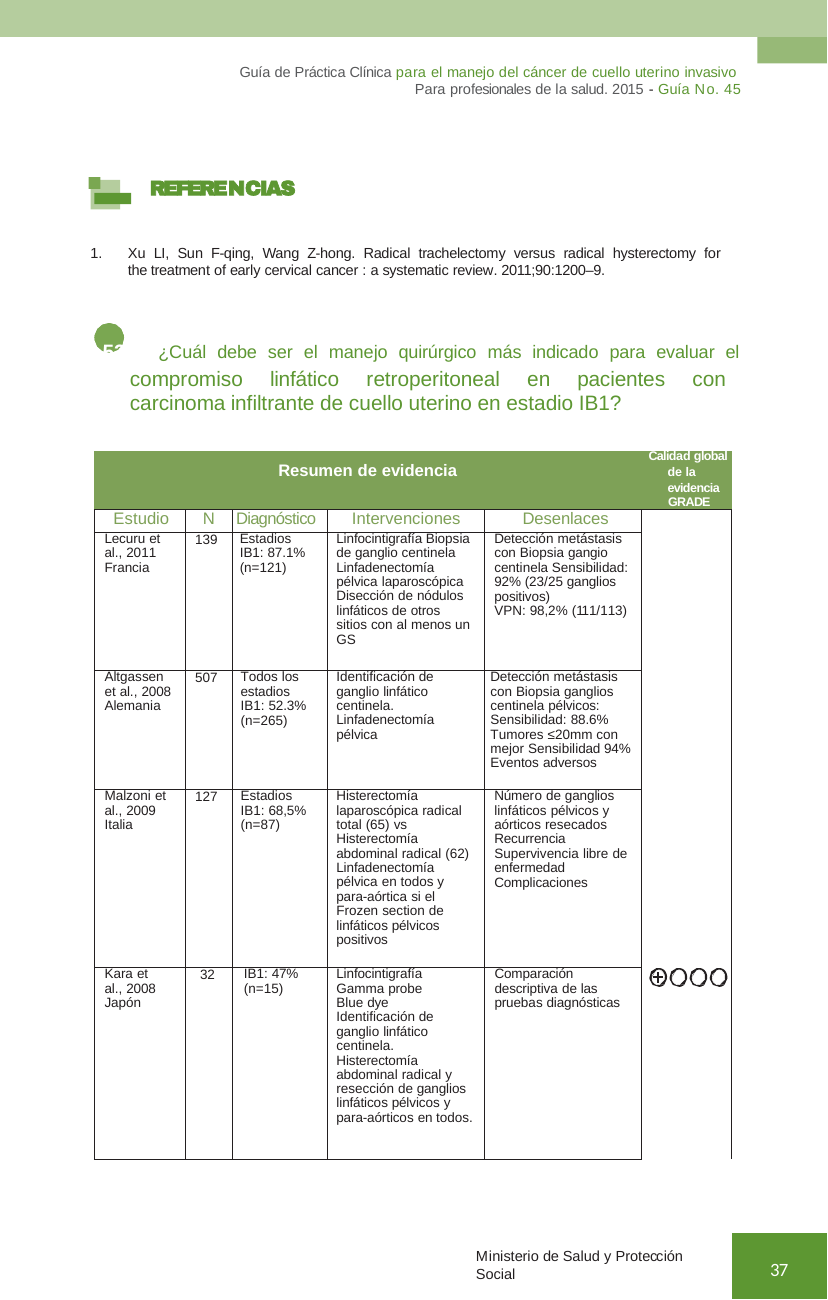

Guía de Práctica Clínica para el manejo del cáncer de cuello uterino invasivo
Para profesionales de la salud. 2015 - Guía No. 45
REFERENCIAS

1.	Xu  LI,  Sun  F-qing,  Wang  Z-hong.  Radical  trachelectomy  versus  radical  hysterectomy  for  the treatment of early cervical cancer : a systematic review. 2011;90:1200–9.

53   ¿Cuál debe ser el manejo quirúrgico más indicado para evaluar el compromiso  linfático  retroperitoneal  en  pacientes  con  carcinoma infiltrante de cuello uterino en estadio IB1?

| Calidad global Resumen de evidencia de la evidencia GRADE |  |  |  |  |  |
| --- | --- | --- | --- | --- | --- |
| Estudio | N | Diagnóstico | Intervenciones | Desenlaces |  |
| Lecuru et al., 2011 Francia | 139 | Estadios IB1: 87.1% (n=121) | Linfocintigrafía Biopsia de ganglio centinela Linfadenectomía pélvica laparoscópica Disección de nódulos linfáticos de otros sitios con al menos un GS | Detección metástasis con Biopsia gangio centinela Sensibilidad: 92% (23/25 ganglios positivos) VPN: 98,2% (111/113) |  |
| Altgassen et al., 2008 Alemania | 507 | Todos los estadios IB1: 52.3% (n=265) | Identificación de ganglio linfático centinela. Linfadenectomía pélvica | Detección metástasis con Biopsia ganglios centinela pélvicos: Sensibilidad: 88.6% Tumores ≤20mm con mejor Sensibilidad 94% Eventos adversos |  |
| Malzoni et al., 2009 Italia | 127 | Estadios IB1: 68,5% (n=87) | Histerectomía laparoscópica radical total (65) vs Histerectomía abdominal radical (62) Linfadenectomía pélvica en todos y para-aórtica si el Frozen section de linfáticos pélvicos positivos | Número de ganglios linfáticos pélvicos y aórticos resecados Recurrencia Supervivencia libre de enfermedad Complicaciones |  |
| Kara et al., 2008 Japón | 32 | IB1: 47% (n=15) | Linfocintigrafía Gamma probe Blue dye Identificación de ganglio linfático centinela. Histerectomía abdominal radical y resección de ganglios linfáticos pélvicos y para-aórticos en todos. | Comparación descriptiva de las pruebas diagnósticas |  |

Ministerio de Salud y Protección Social
37